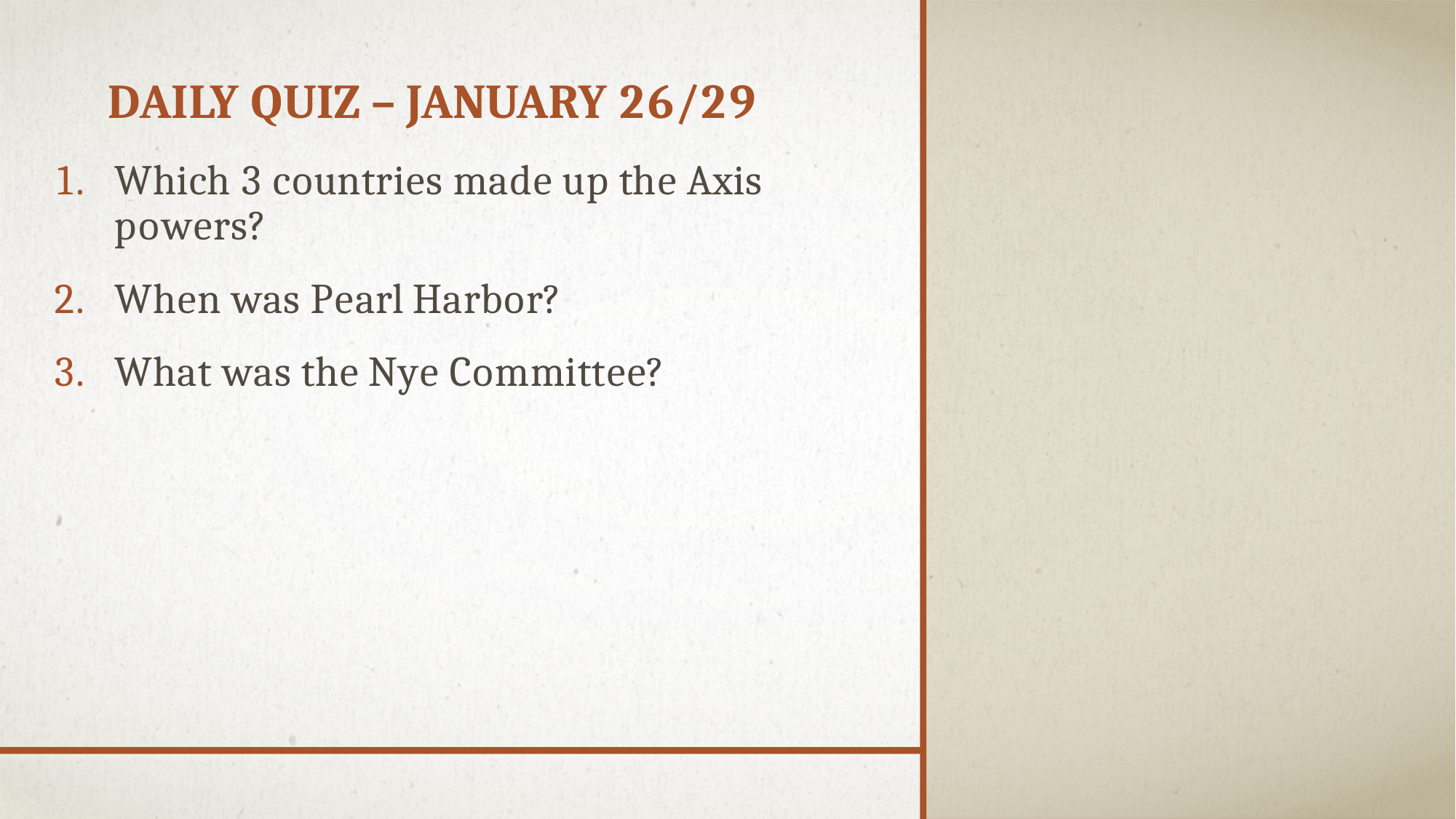

# Daily Quiz – January 26/29

Which 3 countries made up the Axis powers?
When was Pearl Harbor?
What was the Nye Committee?